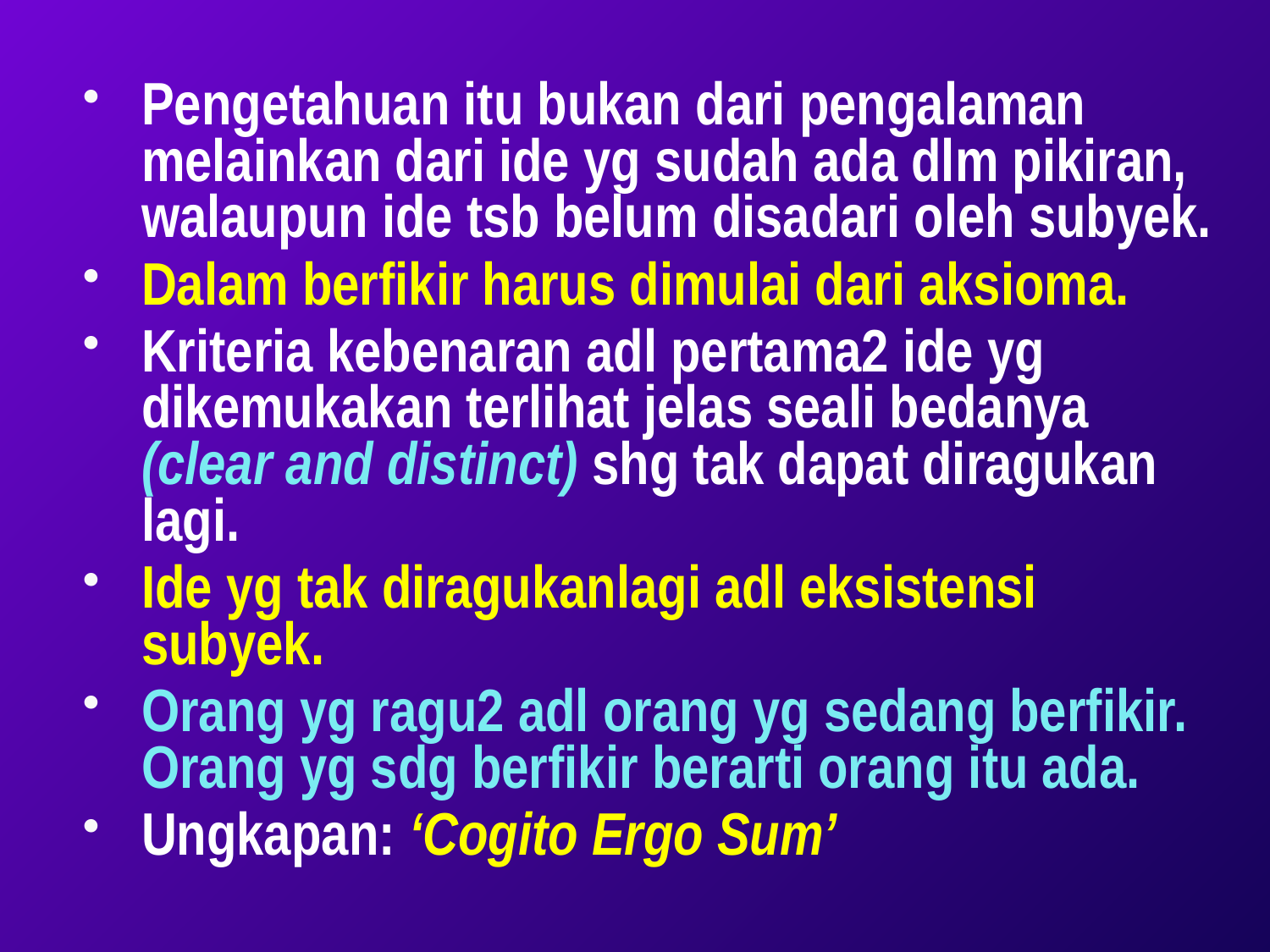

Pengetahuan itu bukan dari pengalaman melainkan dari ide yg sudah ada dlm pikiran, walaupun ide tsb belum disadari oleh subyek.
Dalam berfikir harus dimulai dari aksioma.
Kriteria kebenaran adl pertama2 ide yg dikemukakan terlihat jelas seali bedanya (clear and distinct) shg tak dapat diragukan lagi.
Ide yg tak diragukanlagi adl eksistensi subyek.
Orang yg ragu2 adl orang yg sedang berfikir. Orang yg sdg berfikir berarti orang itu ada.
Ungkapan: ‘Cogito Ergo Sum’